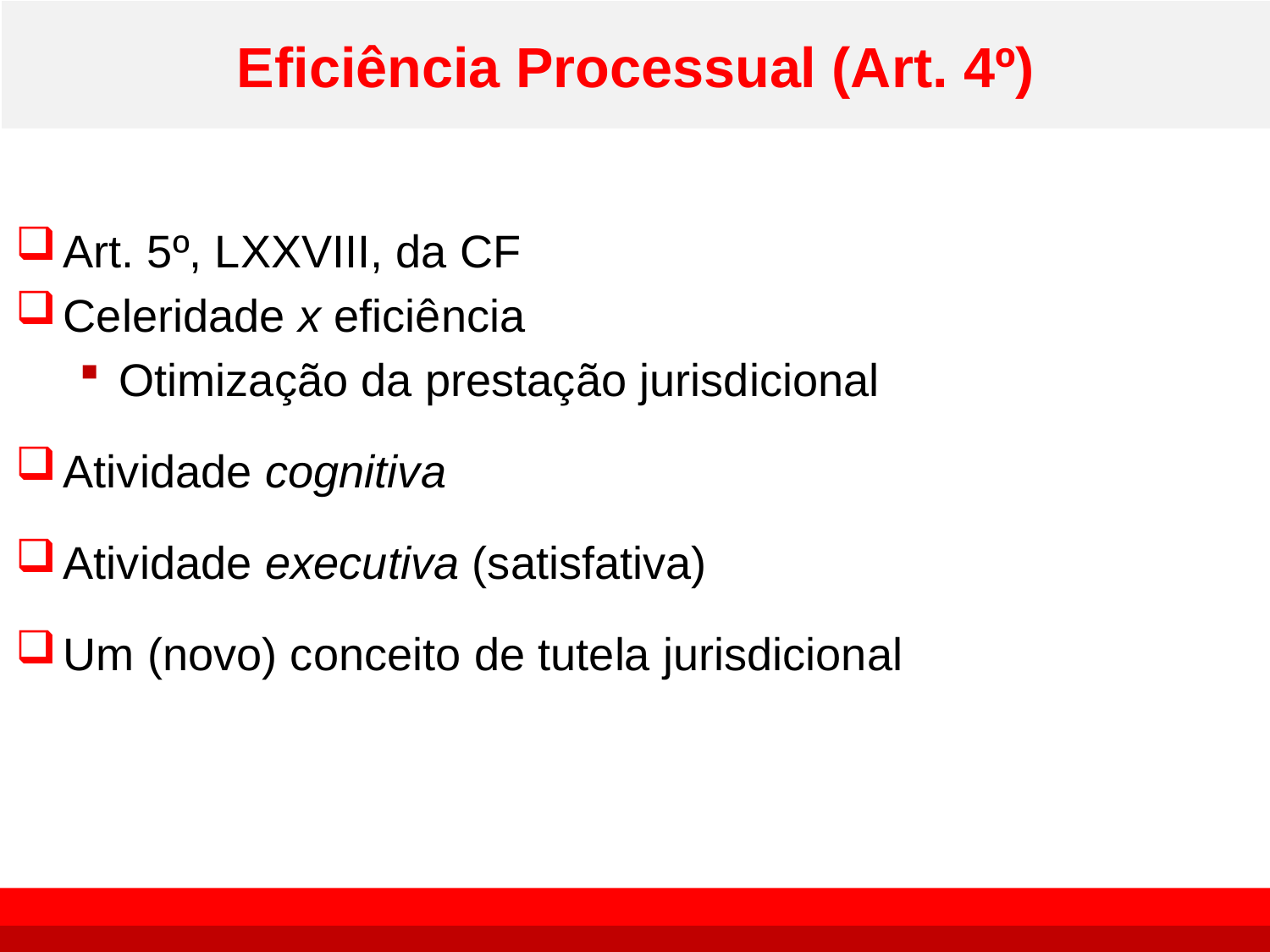

# Eficiência Processual (Art. 4º)

Art. 5º, LXXVIII, da CF
Celeridade x eficiência
Otimização da prestação jurisdicional
Atividade cognitiva
Atividade executiva (satisfativa)
Um (novo) conceito de tutela jurisdicional